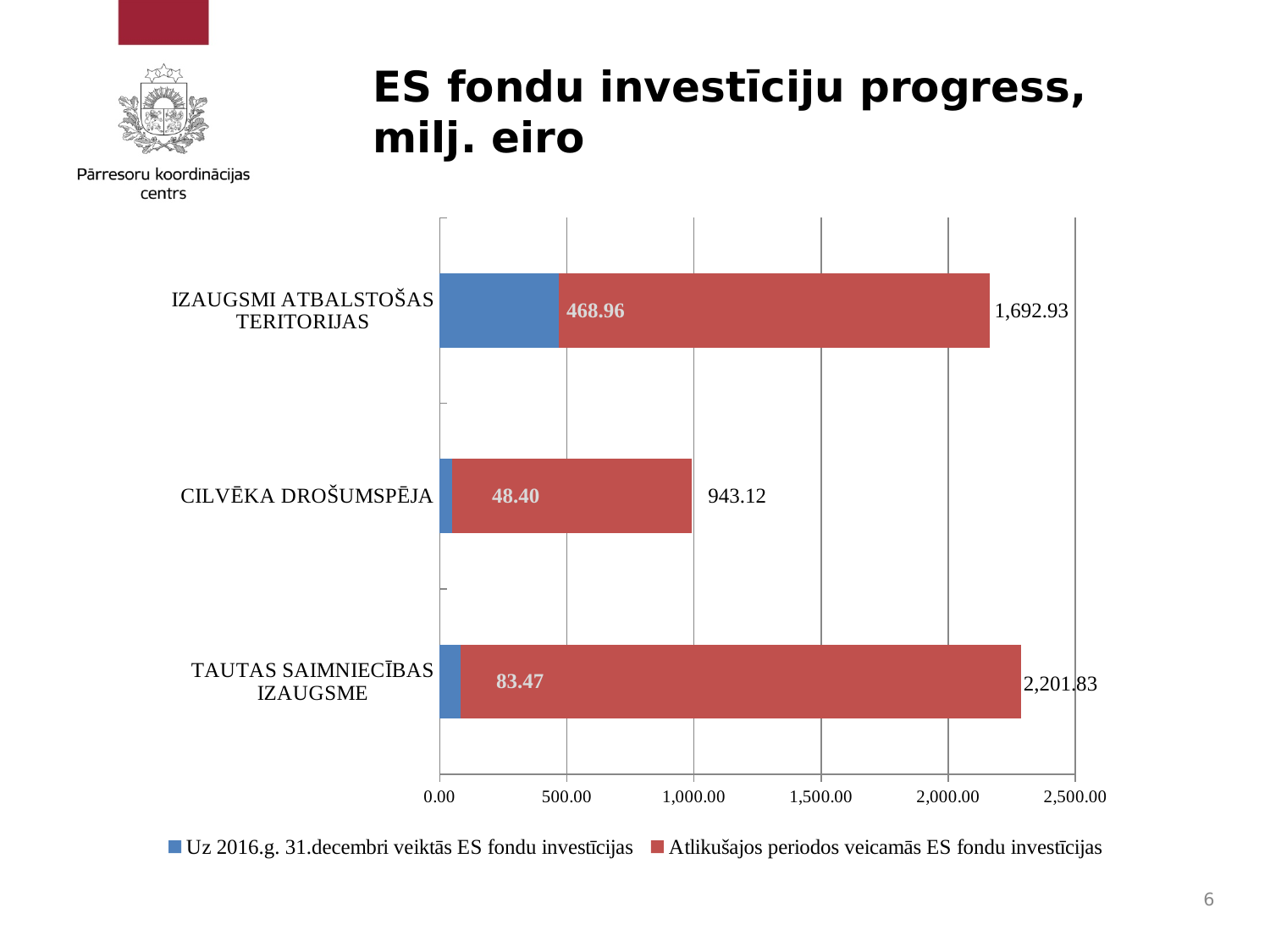

# ES fondu investīciju progress, milj. eiro

### Chart

| Category | Uz 2016.g. 31.decembri veiktās ES fondu investīcijas | Atlikušajos periodos veicamās ES fondu investīcijas |
|---|---|---|
| TAUTAS SAIMNIECĪBAS IZAUGSME | 83470715.74765201 | 2201825204.2023478 |
| CILVĒKA DROŠUMSPĒJA | 48398645.37919999 | 943116620.6208 |
| IZAUGSMI ATBALSTOŠAS TERITORIJAS | 468956823.51989603 | 1692933094.5301042 |
6